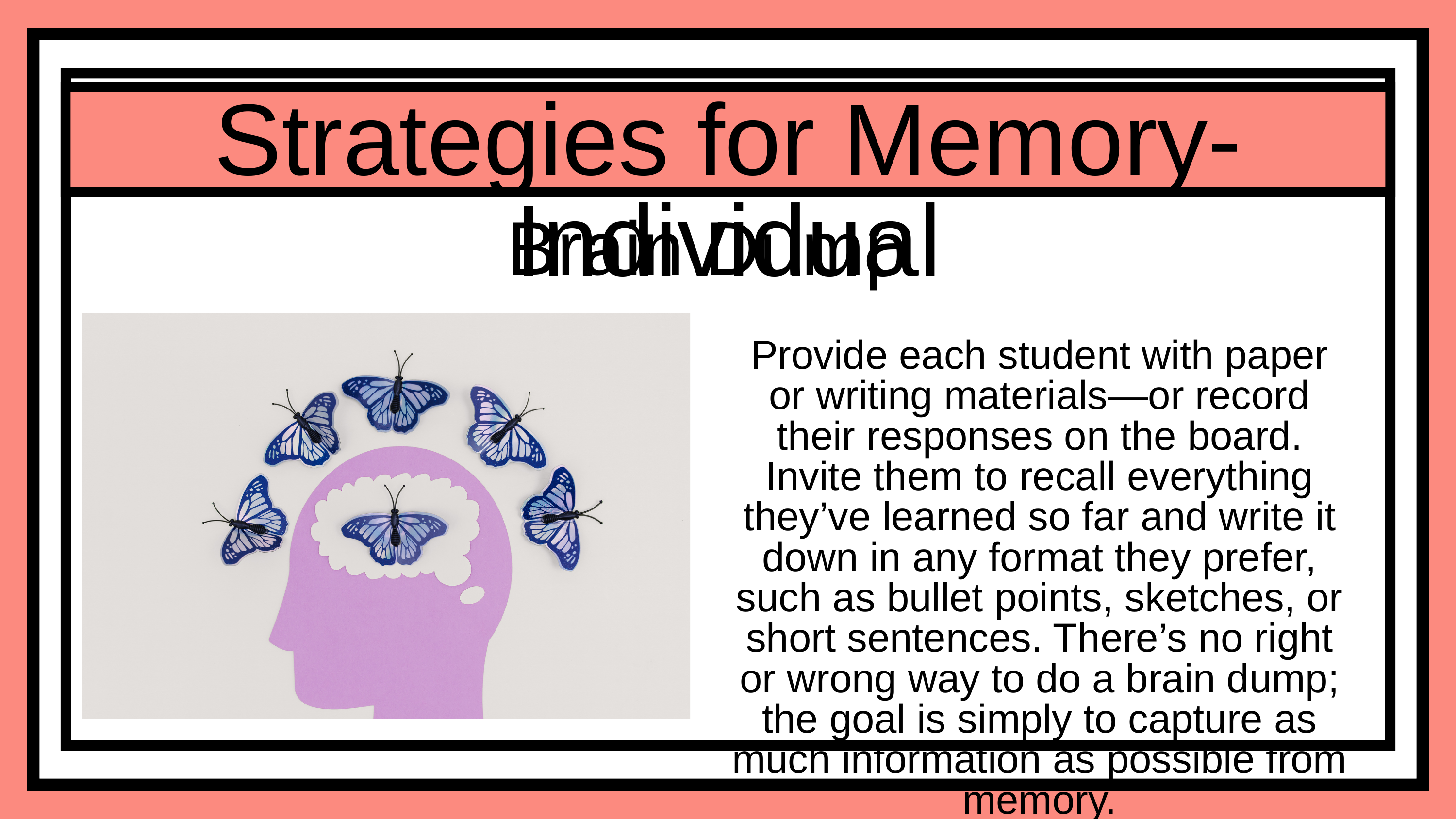

Strategies for Memory- Individual
Brain Dump

Provide each student with paper or writing materials—or record their responses on the board. Invite them to recall everything they’ve learned so far and write it down in any format they prefer, such as bullet points, sketches, or short sentences. There’s no right or wrong way to do a brain dump; the goal is simply to capture as much information as possible from memory.